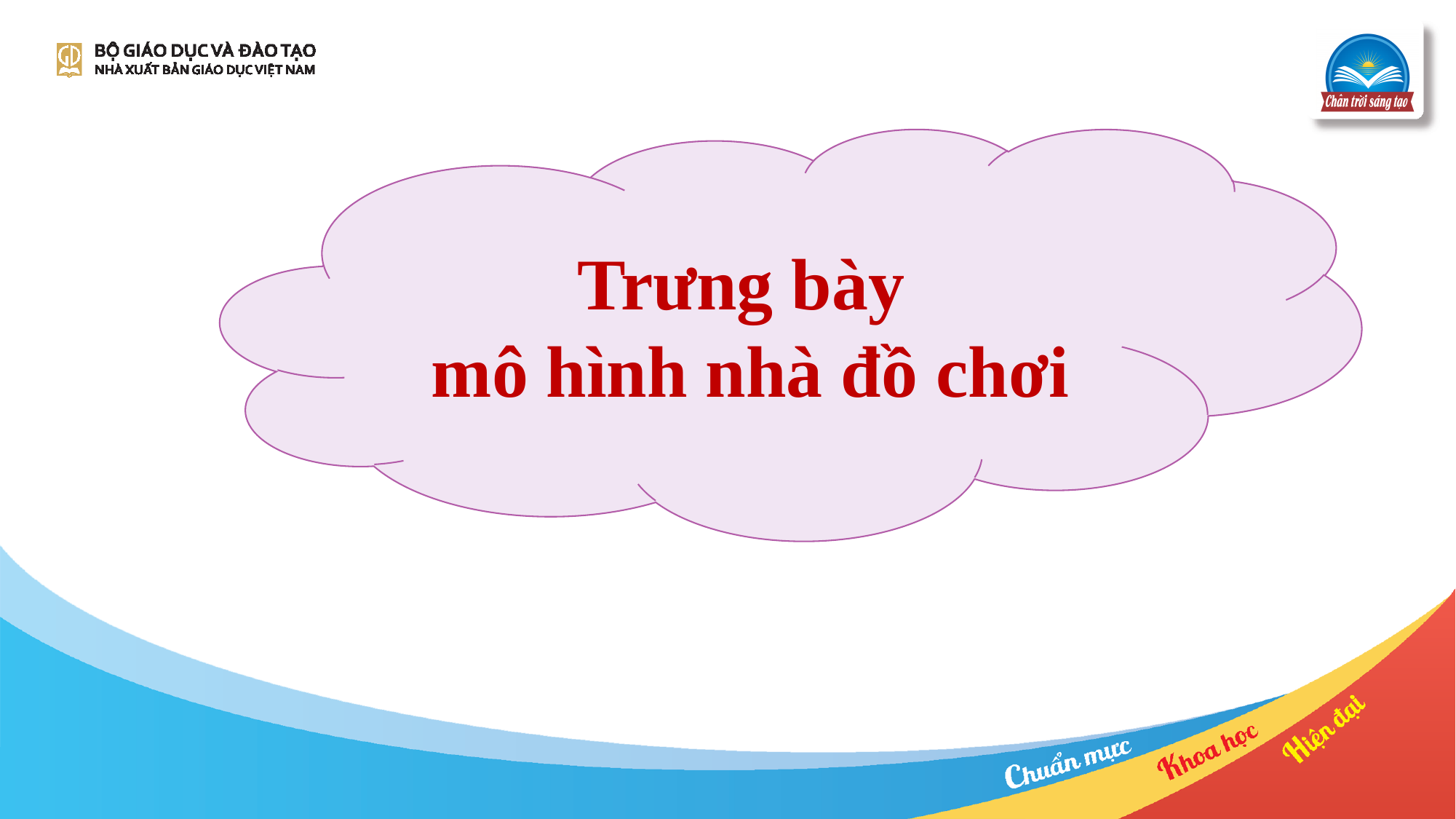

Trưng bày
mô hình nhà đồ chơi